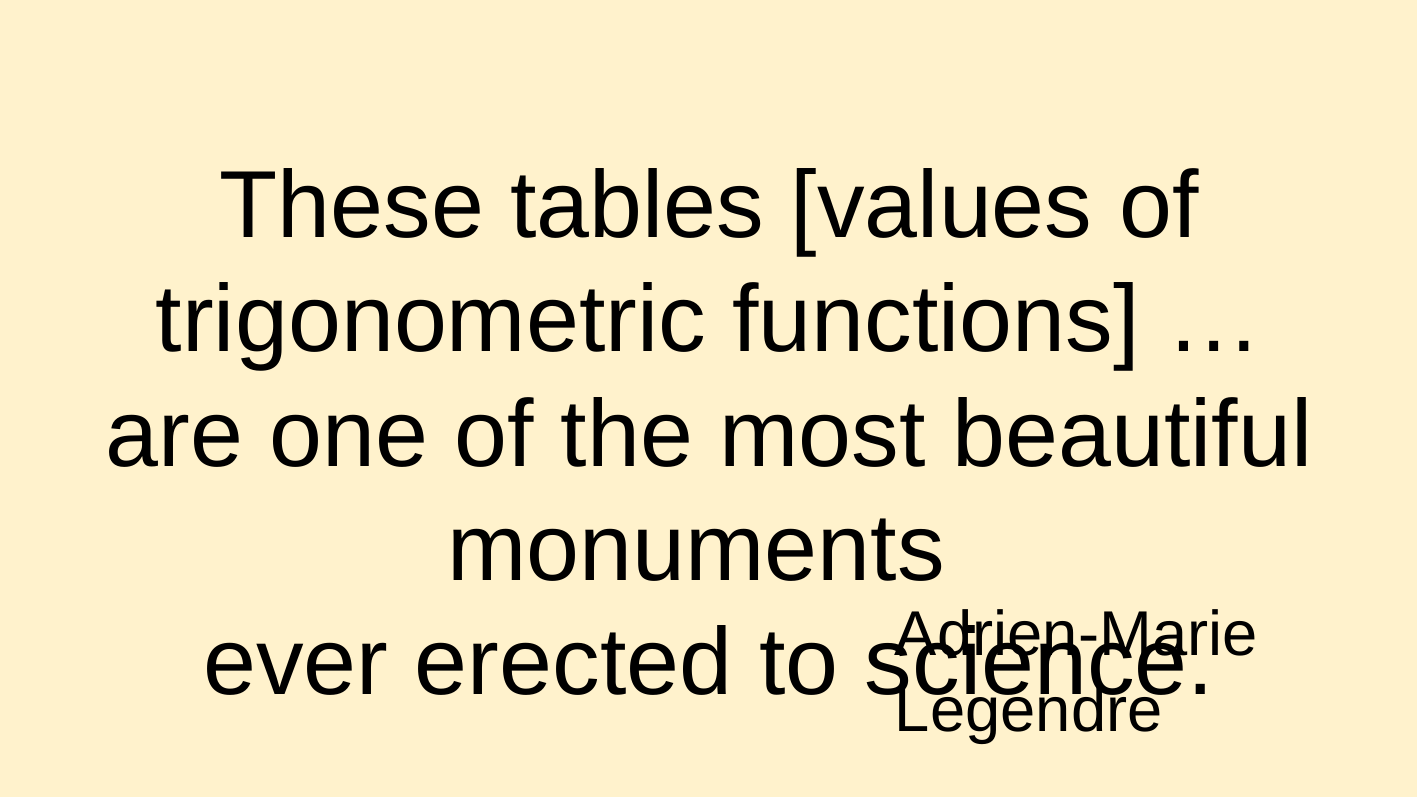

These tables [values of trigonometric functions] … are one of the most beautiful monuments
ever erected to science.
Adrien-Marie Legendre